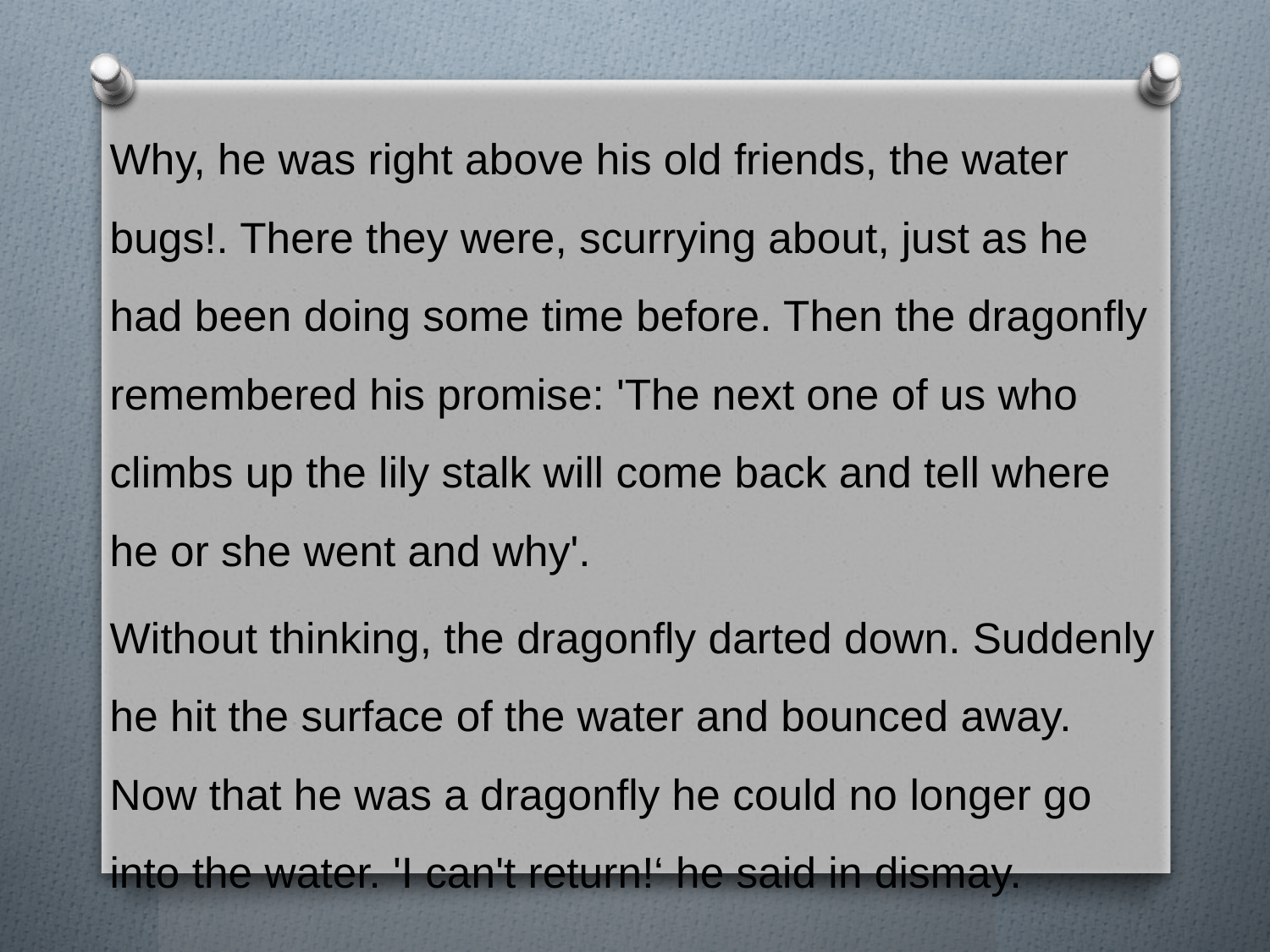

Why, he was right above his old friends, the water bugs!. There they were, scurrying about, just as he had been doing some time before. Then the dragonfly remembered his promise: 'The next one of us who climbs up the lily stalk will come back and tell where he or she went and why'.
Without thinking, the dragonfly darted down. Suddenly he hit the surface of the water and bounced away. Now that he was a dragonfly he could no longer go into the water. 'I can't return!‘ he said in dismay.